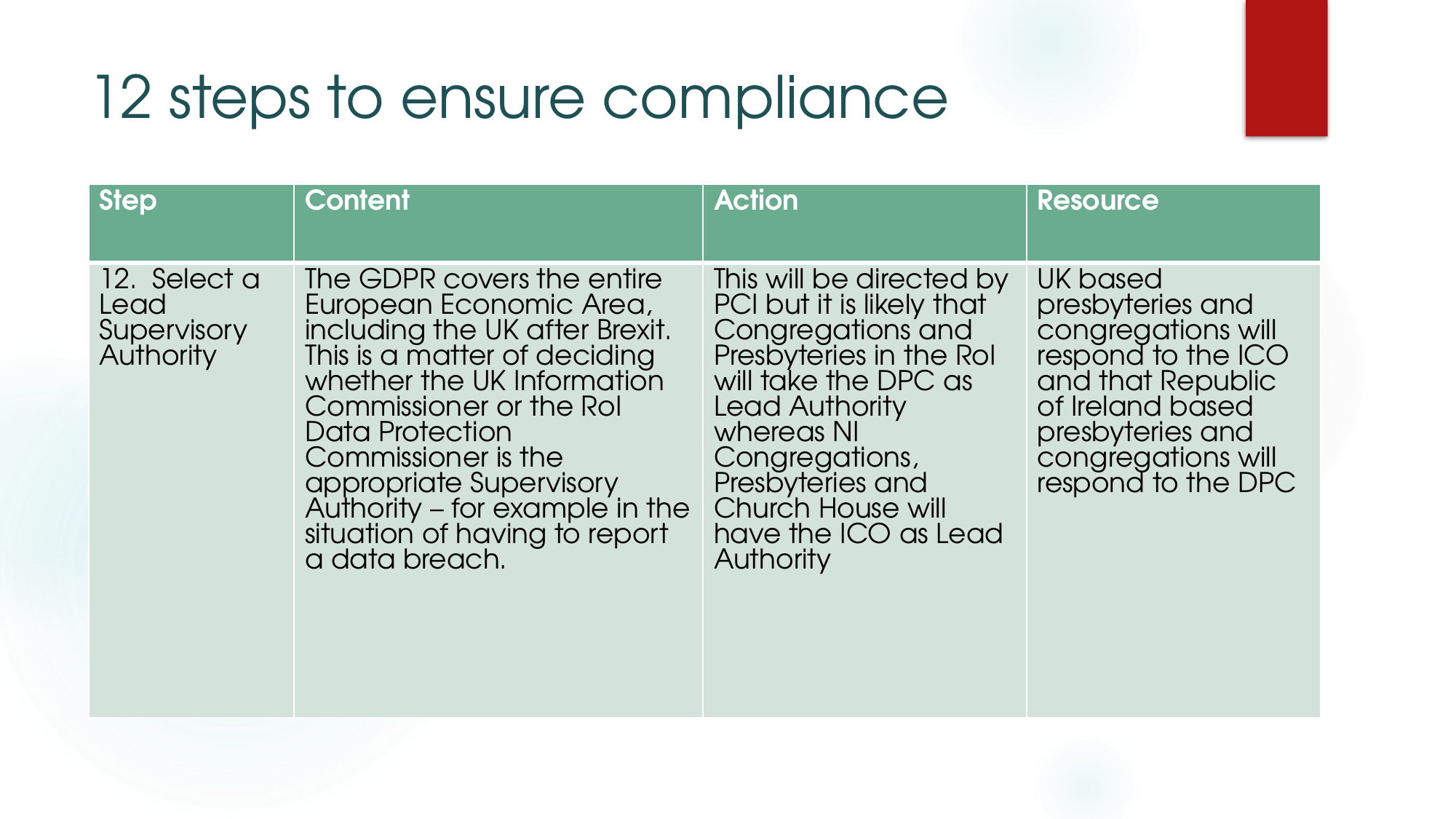

# 12 steps to ensure compliance
| Step | Content | Action | Resource |
| --- | --- | --- | --- |
| 12. Select a Lead Supervisory Authority | The GDPR covers the entire European Economic Area, including the UK after Brexit. This is a matter of deciding whether the UK Information Commissioner or the RoI Data Protection Commissioner is the appropriate Supervisory Authority – for example in the situation of having to report a data breach. | This will be directed by PCI but it is likely that Congregations and Presbyteries in the RoI will take the DPC as Lead Authority whereas NI Congregations, Presbyteries and Church House will have the ICO as Lead Authority | UK based presbyteries and congregations will respond to the ICO and that Republic of Ireland based presbyteries and congregations will respond to the DPC |